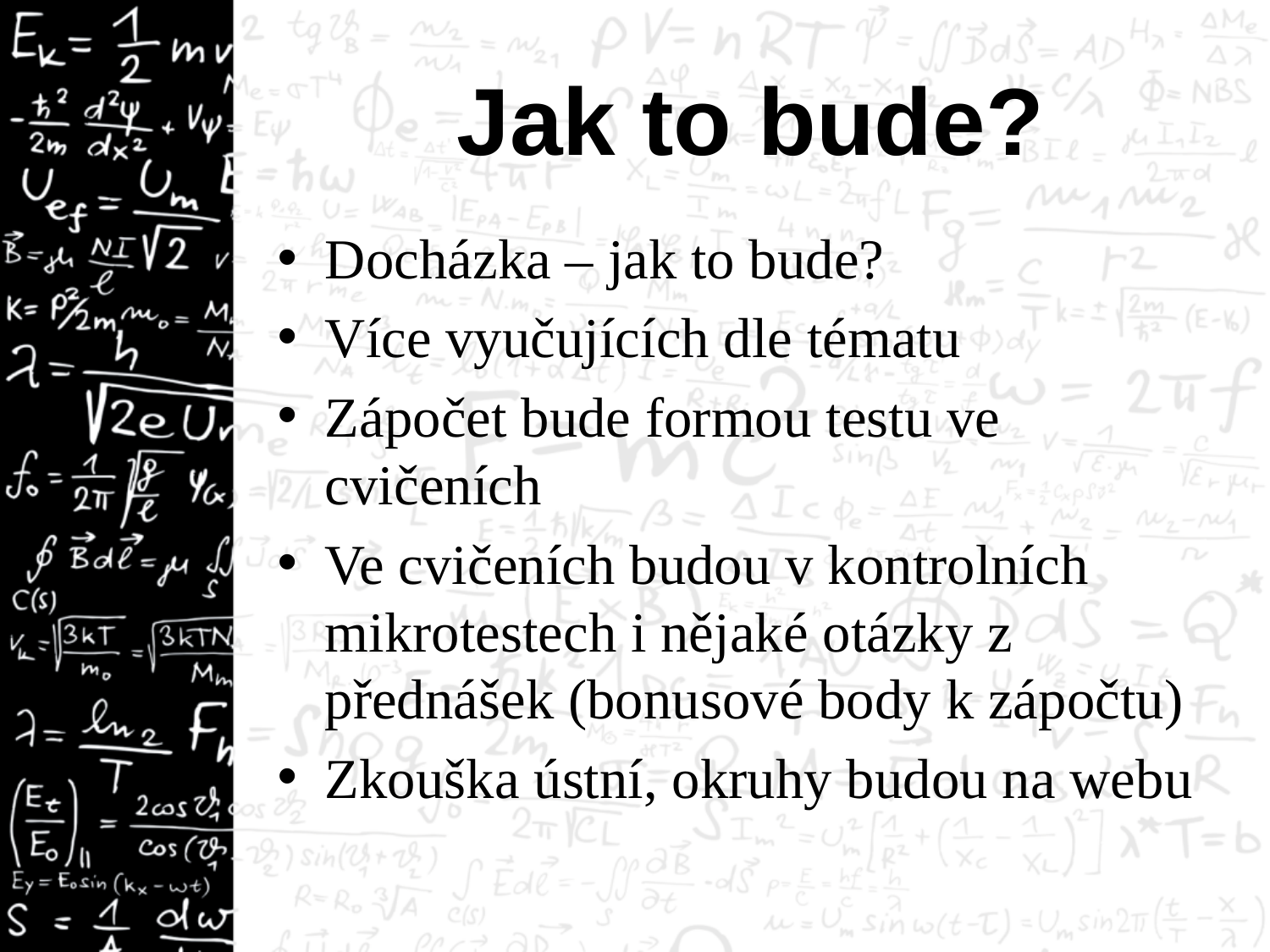

# Jak to bude?
Docházka – jak to bude?
Více vyučujících dle tématu
Zápočet bude formou testu ve cvičeních
Ve cvičeních budou v kontrolních mikrotestech i nějaké otázky z přednášek (bonusové body k zápočtu)
Zkouška ústní, okruhy budou na webu